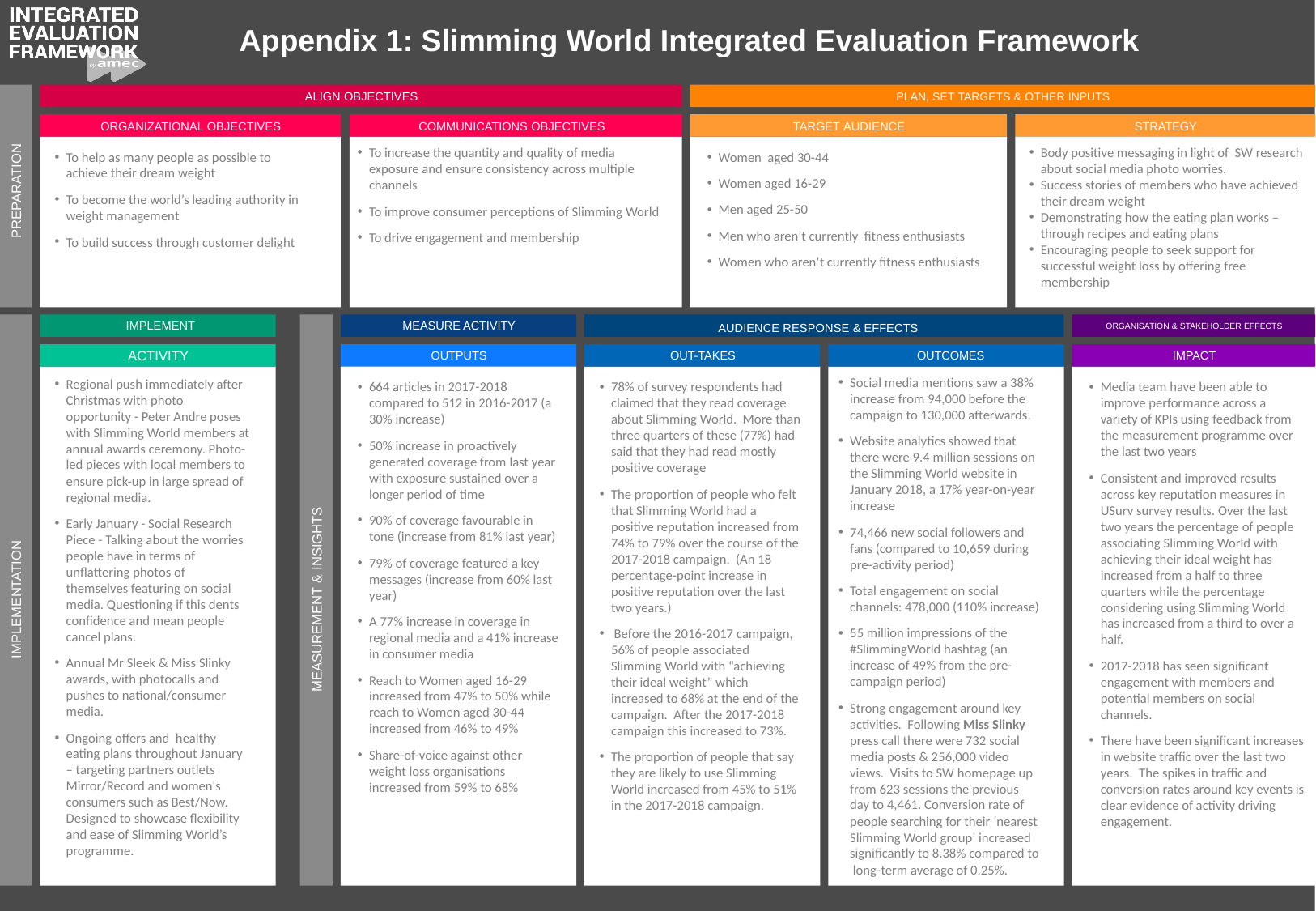

Appendix 1: Slimming World Integrated Evaluation Framework
To increase the quantity and quality of media exposure and ensure consistency across multiple channels
To improve consumer perceptions of Slimming World
To drive engagement and membership

Body positive messaging in light of  SW research about social media photo worries.
Success stories of members who have achieved their dream weight
Demonstrating how the eating plan works – through recipes and eating plans
Encouraging people to seek support for successful weight loss by offering free membership
To help as many people as possible to achieve their dream weight
To become the world’s leading authority in weight management
To build success through customer delight
Women  aged 30-44
Women aged 16-29
Men aged 25-50
Men who aren’t currently  fitness enthusiasts
Women who aren’t currently fitness enthusiasts

Social media mentions saw a 38% increase from 94,000 before the campaign to 130,000 afterwards.
Website analytics showed that there were 9.4 million sessions on the Slimming World website in January 2018, a 17% year-on-year increase
74,466 new social followers and fans (compared to 10,659 during pre-activity period)
Total engagement on social channels: 478,000 (110% increase)
55 million impressions of the #SlimmingWorld hashtag (an increase of 49% from the pre-campaign period)
Strong engagement around key activities.  Following Miss Slinky press call there were 732 social media posts & 256,000 video views.  Visits to SW homepage up from 623 sessions the previous day to 4,461. Conversion rate of people searching for their ‘nearest Slimming World group’ increased significantly to 8.38% compared to  long-term average of 0.25%.
Regional push immediately after Christmas with photo opportunity - Peter Andre poses with Slimming World members at annual awards ceremony. Photo-led pieces with local members to ensure pick-up in large spread of regional media.
Early January - Social Research Piece - Talking about the worries people have in terms of unflattering photos of themselves featuring on social media. Questioning if this dents confidence and mean people cancel plans.
Annual Mr Sleek & Miss Slinky awards, with photocalls and pushes to national/consumer media.
Ongoing offers and  healthy eating plans throughout January – targeting partners outlets Mirror/Record and women's consumers such as Best/Now. Designed to showcase flexibility  and ease of Slimming World’s programme.

664 articles in 2017-2018 compared to 512 in 2016-2017 (a 30% increase)
50% increase in proactively generated coverage from last year with exposure sustained over a longer period of time
90% of coverage favourable in tone (increase from 81% last year)
79% of coverage featured a key messages (increase from 60% last year)
A 77% increase in coverage in regional media and a 41% increase in consumer media
Reach to Women aged 16-29 increased from 47% to 50% while reach to Women aged 30-44 increased from 46% to 49%
Share-of-voice against other weight loss organisations increased from 59% to 68%

78% of survey respondents had claimed that they read coverage about Slimming World.  More than three quarters of these (77%) had said that they had read mostly positive coverage
The proportion of people who felt that Slimming World had a positive reputation increased from 74% to 79% over the course of the 2017-2018 campaign.  (An 18 percentage-point increase in positive reputation over the last two years.)
 Before the 2016-2017 campaign, 56% of people associated Slimming World with “achieving their ideal weight” which increased to 68% at the end of the campaign.  After the 2017-2018 campaign this increased to 73%.
The proportion of people that say they are likely to use Slimming World increased from 45% to 51% in the 2017-2018 campaign.
Media team have been able to improve performance across a variety of KPIs using feedback from the measurement programme over the last two years
Consistent and improved results across key reputation measures in USurv survey results. Over the last two years the percentage of people associating Slimming World with achieving their ideal weight has increased from a half to three quarters while the percentage considering using Slimming World has increased from a third to over a half.
2017-2018 has seen significant engagement with members and potential members on social channels.
There have been significant increases in website traffic over the last two years.  The spikes in traffic and conversion rates around key events is clear evidence of activity driving engagement.